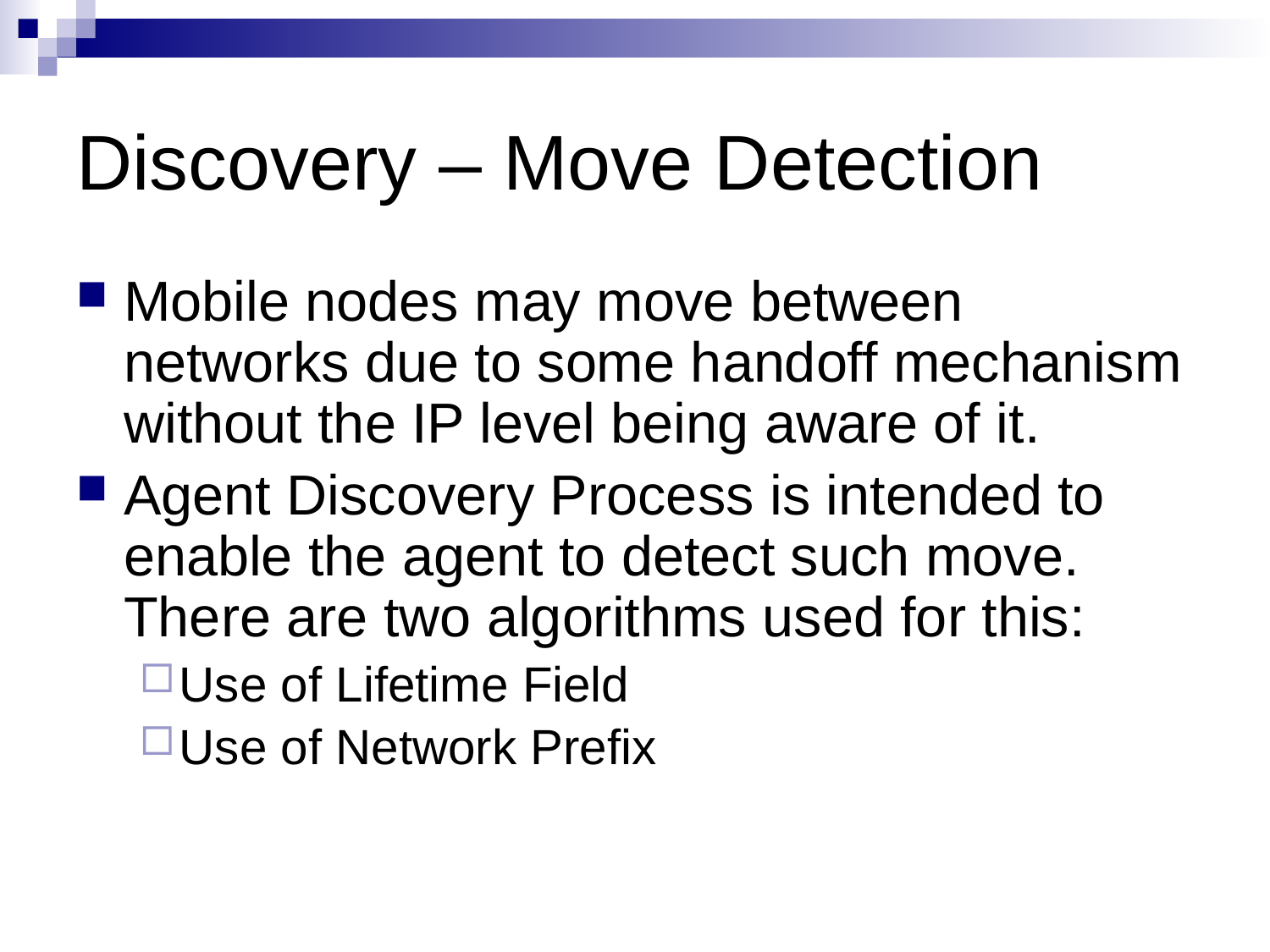

# Discovery – Move Detection
Mobile nodes may move between networks due to some handoff mechanism without the IP level being aware of it.
Agent Discovery Process is intended to enable the agent to detect such move. There are two algorithms used for this:
Use of Lifetime Field
Use of Network Prefix